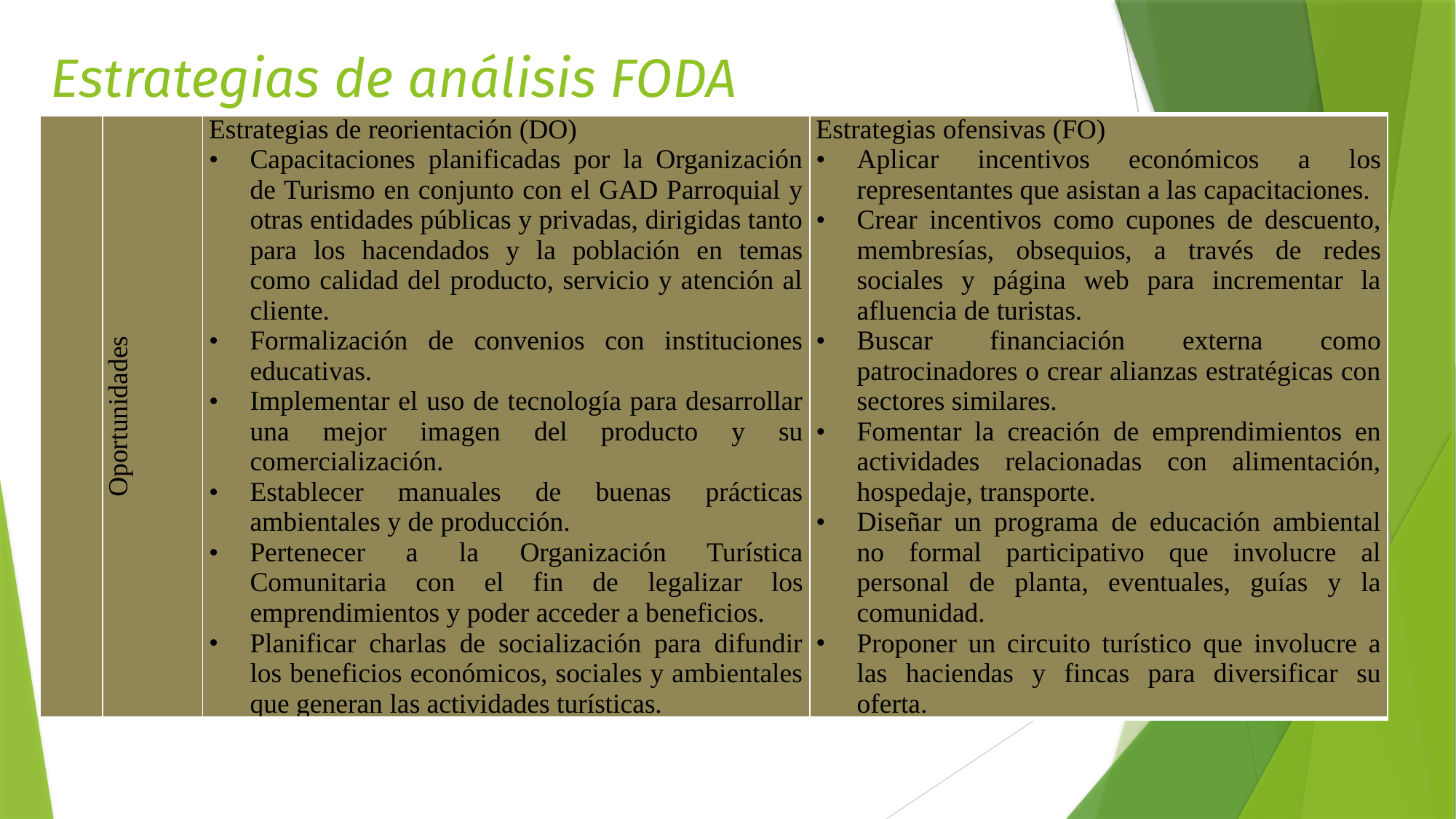

Estrategias de análisis FODA
|  | Oportunidades | Estrategias de reorientación (DO) Capacitaciones planificadas por la Organización de Turismo en conjunto con el GAD Parroquial y otras entidades públicas y privadas, dirigidas tanto para los hacendados y la población en temas como calidad del producto, servicio y atención al cliente. Formalización de convenios con instituciones educativas. Implementar el uso de tecnología para desarrollar una mejor imagen del producto y su comercialización. Establecer manuales de buenas prácticas ambientales y de producción. Pertenecer a la Organización Turística Comunitaria con el fin de legalizar los emprendimientos y poder acceder a beneficios. Planificar charlas de socialización para difundir los beneficios económicos, sociales y ambientales que generan las actividades turísticas. | Estrategias ofensivas (FO) Aplicar incentivos económicos a los representantes que asistan a las capacitaciones. Crear incentivos como cupones de descuento, membresías, obsequios, a través de redes sociales y página web para incrementar la afluencia de turistas. Buscar financiación externa como patrocinadores o crear alianzas estratégicas con sectores similares. Fomentar la creación de emprendimientos en actividades relacionadas con alimentación, hospedaje, transporte. Diseñar un programa de educación ambiental no formal participativo que involucre al personal de planta, eventuales, guías y la comunidad. Proponer un circuito turístico que involucre a las haciendas y fincas para diversificar su oferta. |
| --- | --- | --- | --- |